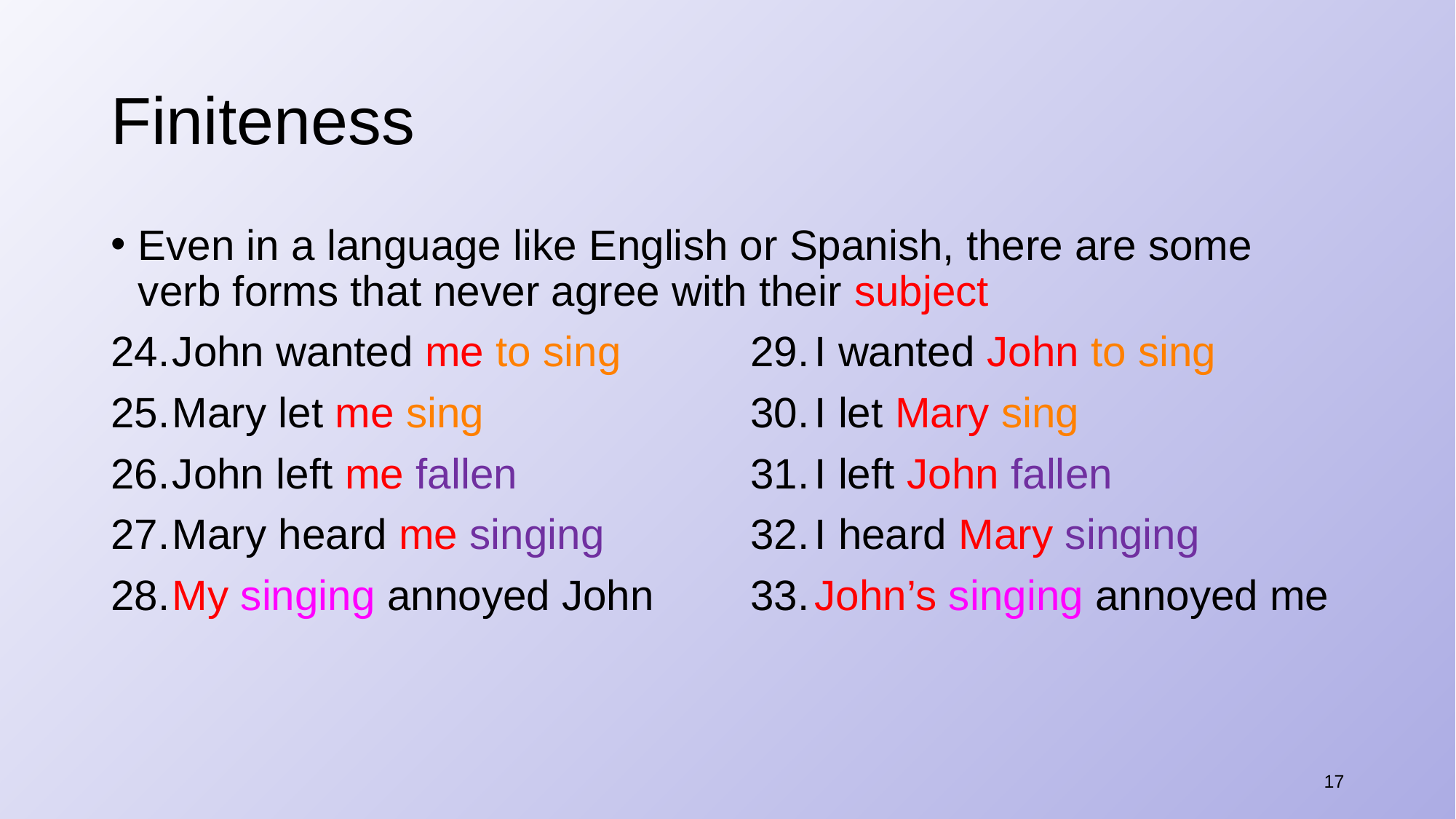

# Finiteness
Even in a language like English or Spanish, there are some verb forms that never agree with their subject
John wanted me to sing	29.	I wanted John to sing
Mary let me sing	30.	I let Mary sing
John left me fallen	31.	I left John fallen
Mary heard me singing	32.	I heard Mary singing
​My singing annoyed John	33.	John’s singing annoyed me
17